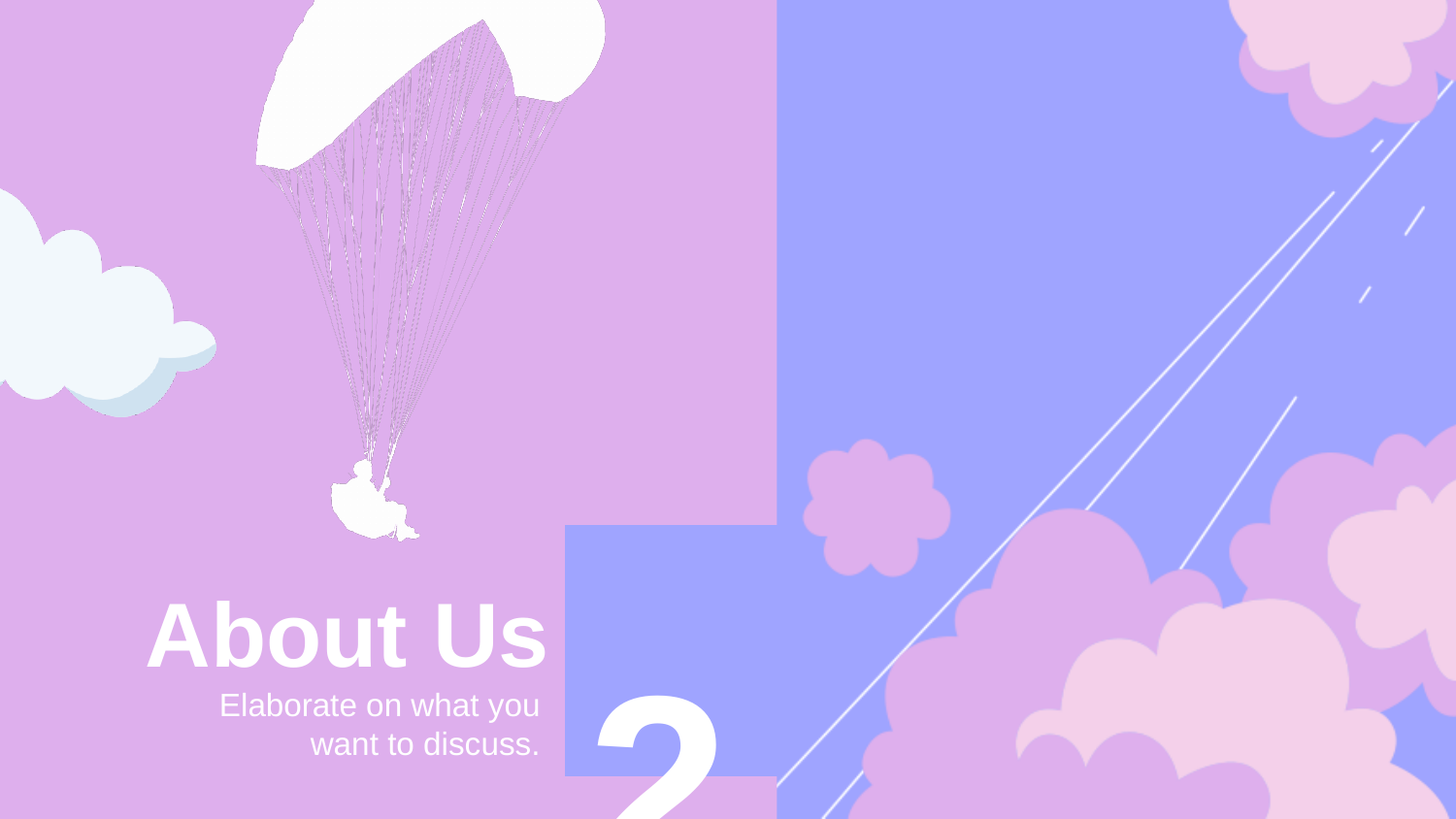

2

About Us
Elaborate on what you
want to discuss.